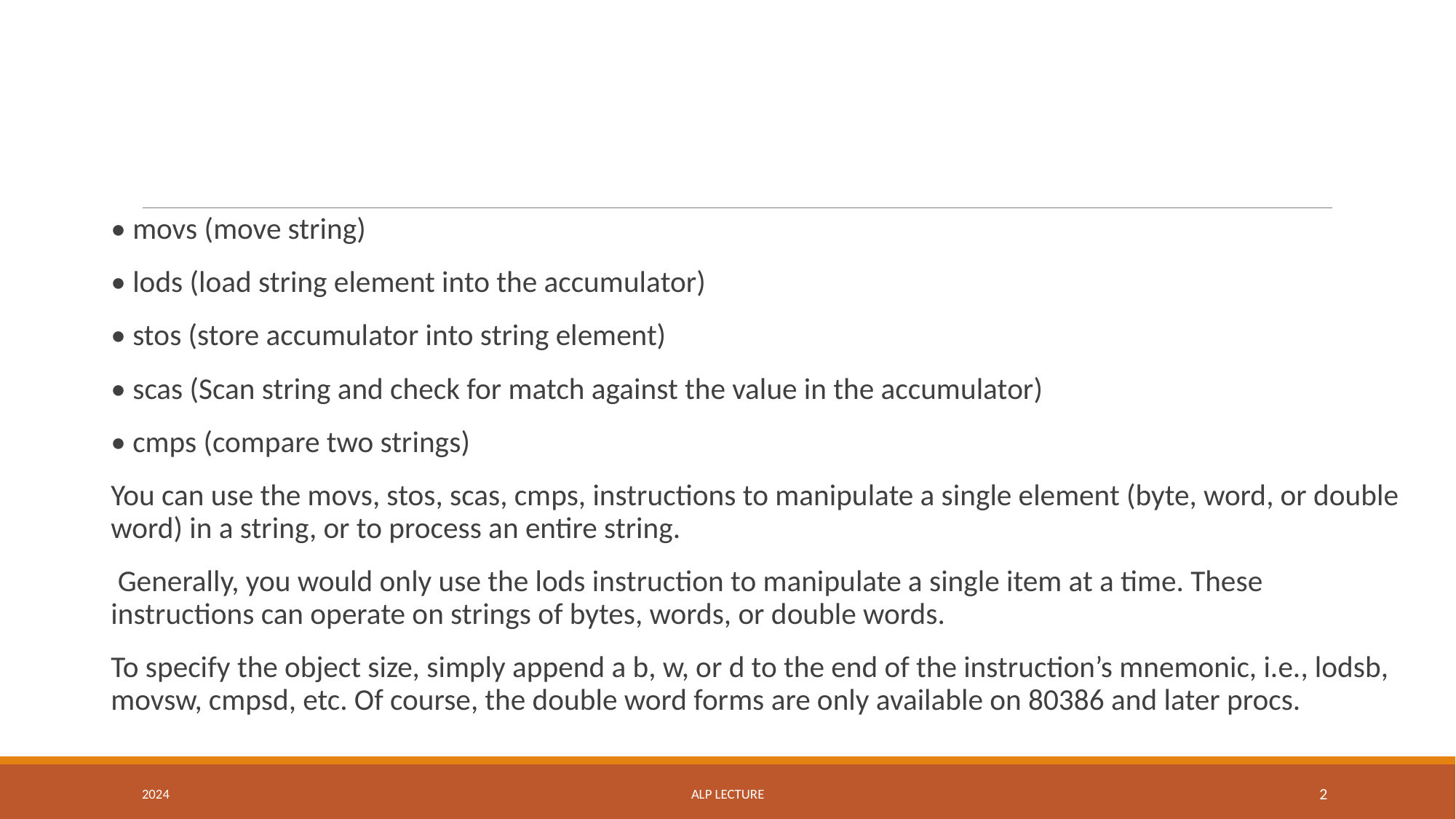

#
• movs (move string)
• lods (load string element into the accumulator)
• stos (store accumulator into string element)
• scas (Scan string and check for match against the value in the accumulator)
• cmps (compare two strings)
You can use the movs, stos, scas, cmps, instructions to manipulate a single element (byte, word, or double word) in a string, or to process an entire string.
 Generally, you would only use the lods instruction to manipulate a single item at a time. These instructions can operate on strings of bytes, words, or double words.
To specify the object size, simply append a b, w, or d to the end of the instruction’s mnemonic, i.e., lodsb, movsw, cmpsd, etc. Of course, the double word forms are only available on 80386 and later procs.
2024
ALP LECTURE
2